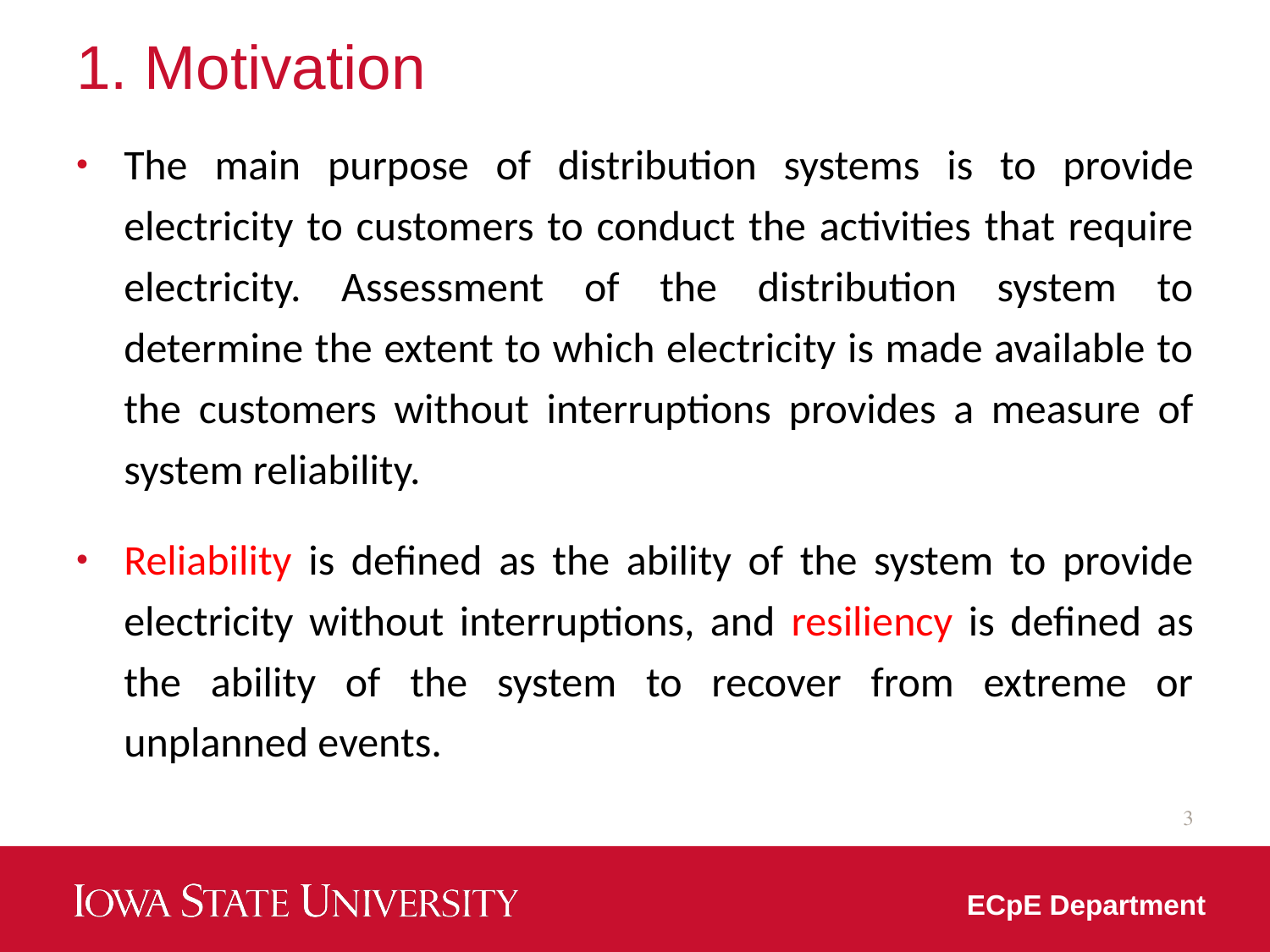

# 1. Motivation
The main purpose of distribution systems is to provide electricity to customers to conduct the activities that require electricity. Assessment of the distribution system to determine the extent to which electricity is made available to the customers without interruptions provides a measure of system reliability.
Reliability is defined as the ability of the system to provide electricity without interruptions, and resiliency is defined as the ability of the system to recover from extreme or unplanned events.
3
ECpE Department